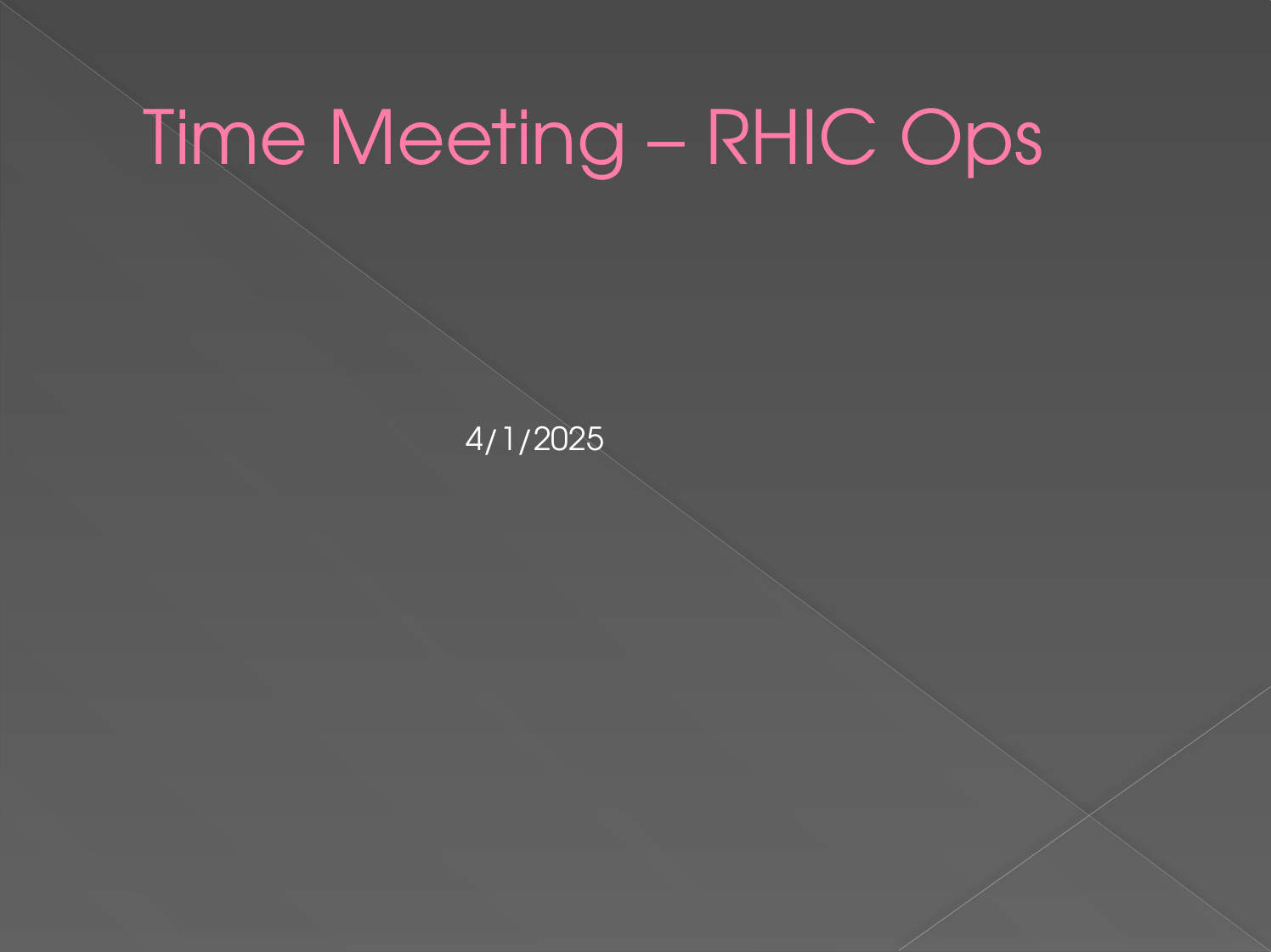

# Time Meeting – RHIC Ops
4/1/2025